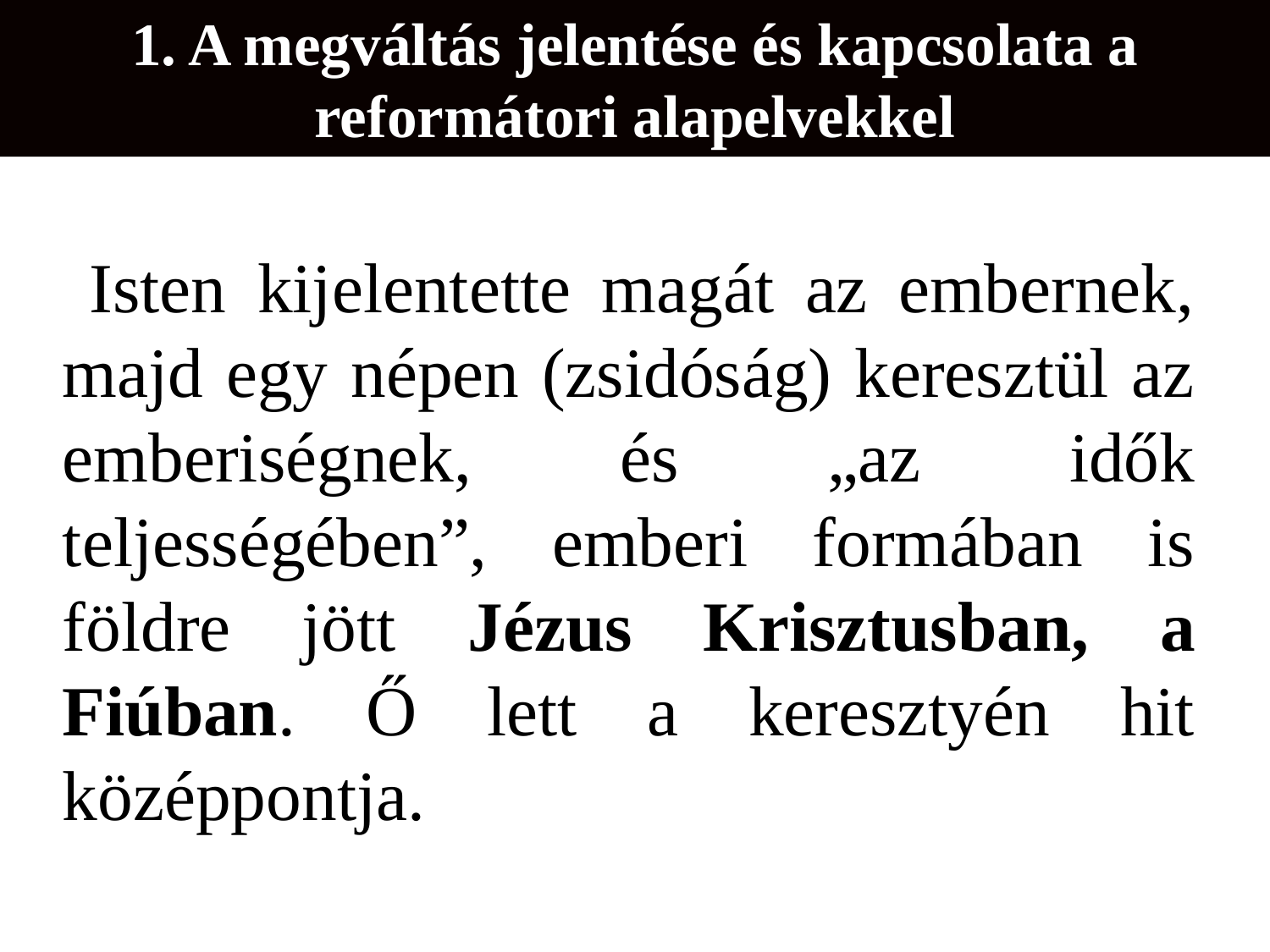

# 1. A megváltás jelentése és kapcsolata a reformátori alapelvekkel
  	Isten kijelentette magát az embernek, majd egy népen (zsidóság) keresztül az emberiségnek, és „az idők teljességében”, emberi formában is földre jött Jézus Krisztusban, a Fiúban. Ő lett a keresztyén hit középpontja.